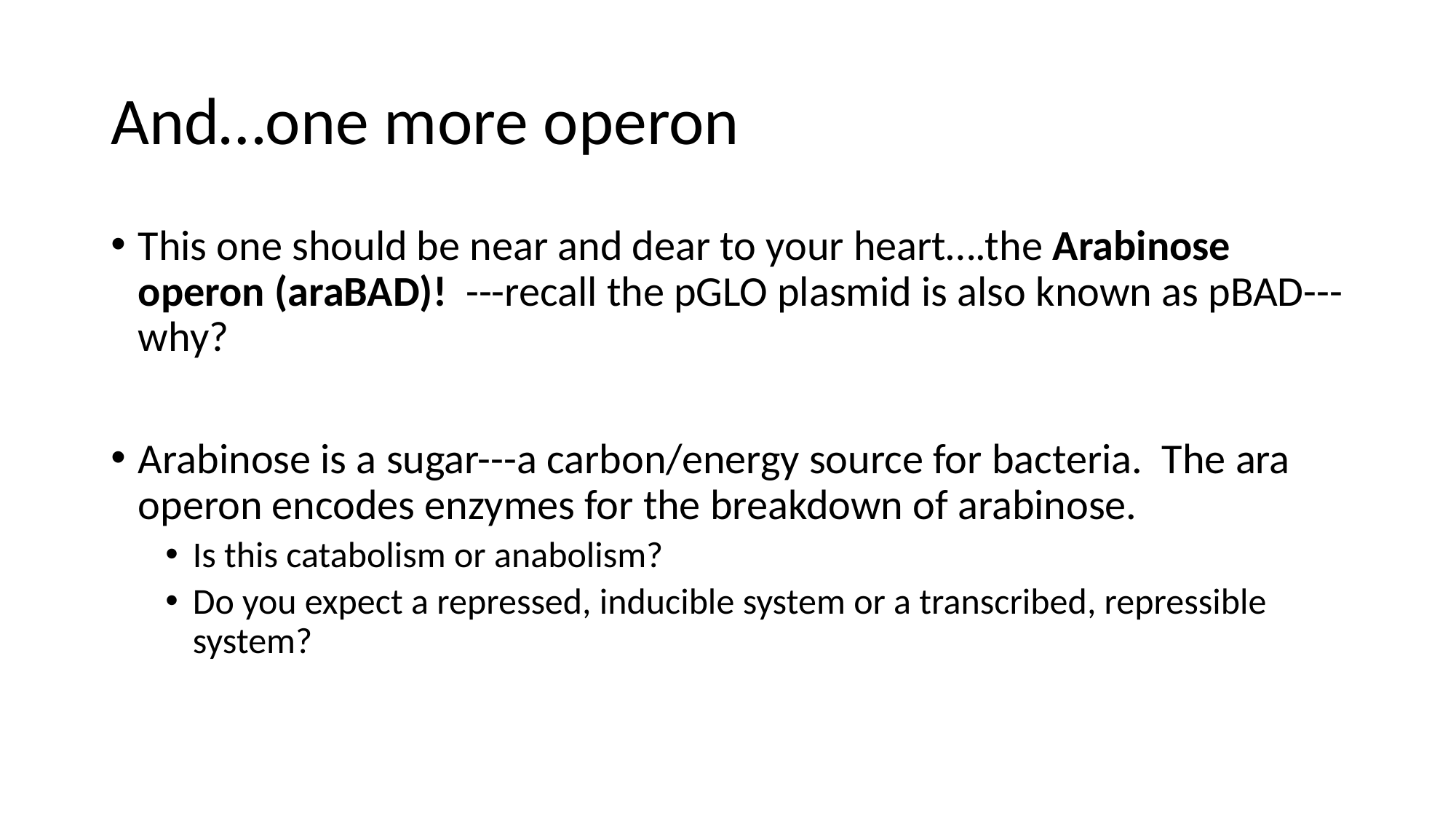

# And…one more operon
This one should be near and dear to your heart….the Arabinose operon (araBAD)!  ---recall the pGLO plasmid is also known as pBAD---why?

Arabinose is a sugar---a carbon/energy source for bacteria.  The ara operon encodes enzymes for the breakdown of arabinose.
Is this catabolism or anabolism?
Do you expect a repressed, inducible system or a transcribed, repressible system?